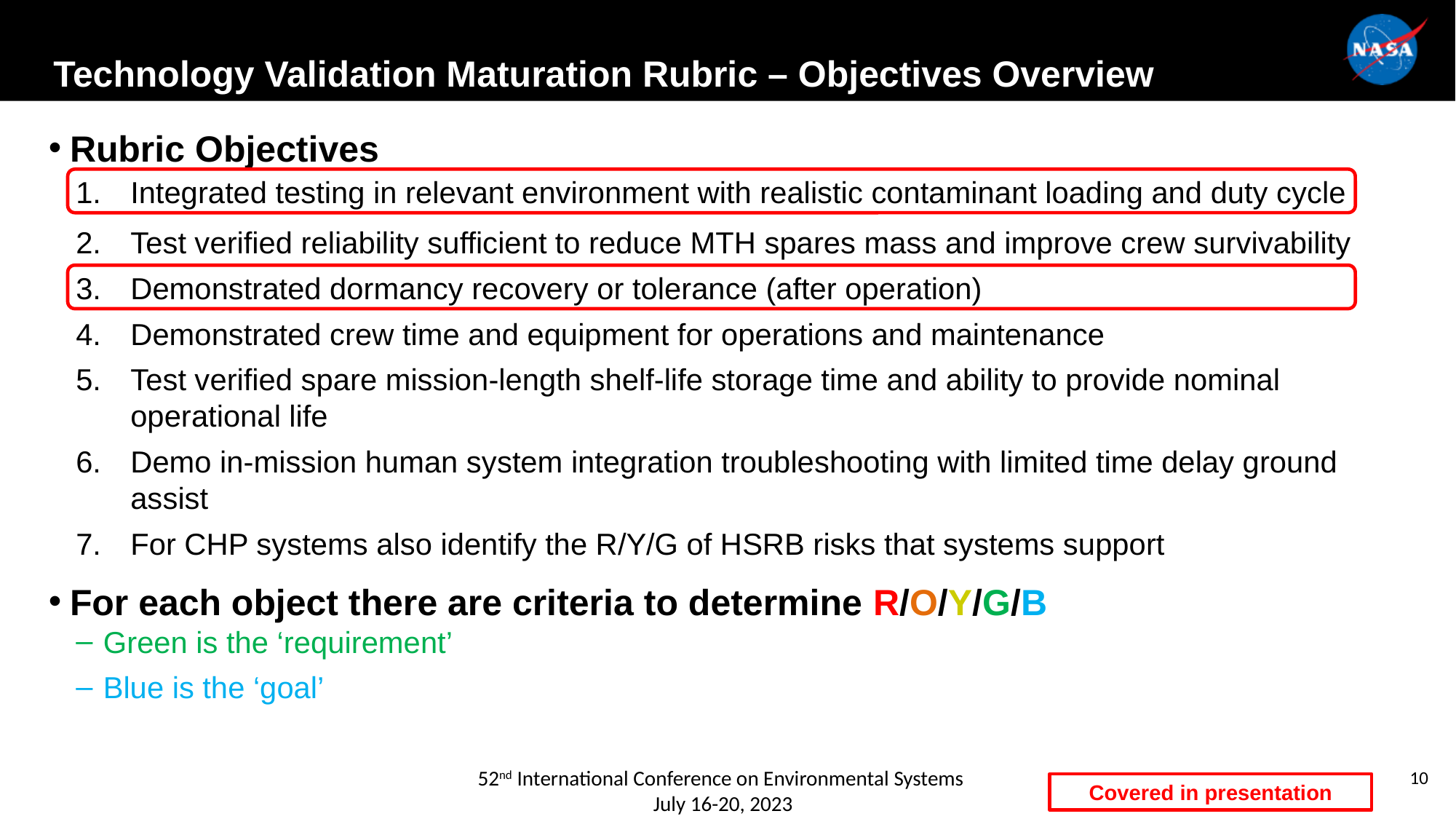

# Technology Validation Maturation Rubric – Objectives Overview
Rubric Objectives
Integrated testing in relevant environment with realistic contaminant loading and duty cycle
Test verified reliability sufficient to reduce MTH spares mass and improve crew survivability
Demonstrated dormancy recovery or tolerance (after operation)
Demonstrated crew time and equipment for operations and maintenance
Test verified spare mission-length shelf-life storage time and ability to provide nominal operational life
Demo in-mission human system integration troubleshooting with limited time delay ground assist
For CHP systems also identify the R/Y/G of HSRB risks that systems support
For each object there are criteria to determine R/O/Y/G/B
Green is the ‘requirement’
Blue is the ‘goal’

52nd International Conference on Environmental Systems
July 16-20, 2023
10
Covered in presentation